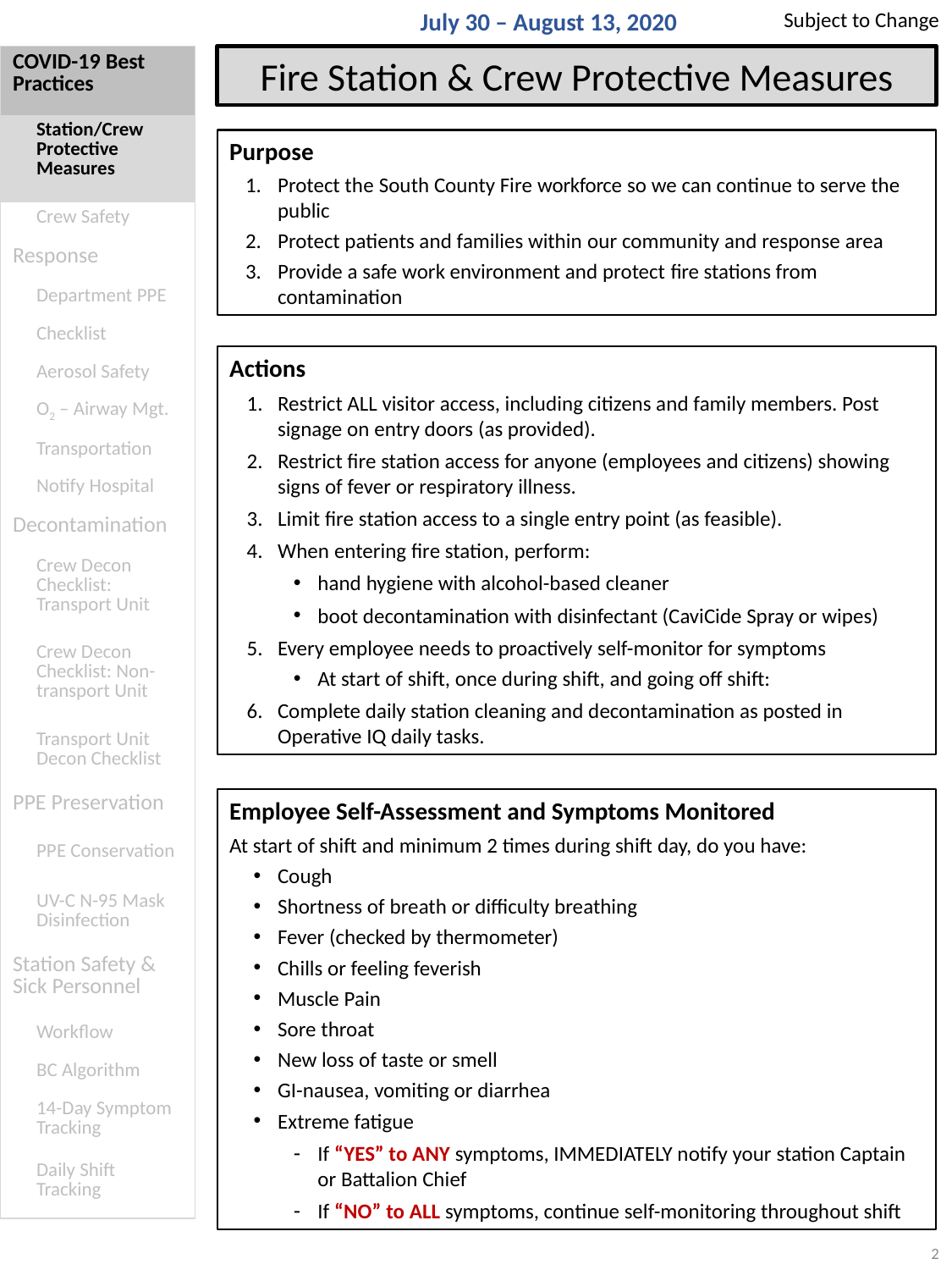

Subject to Change
July 30 – August 13, 2020
| COVID-19 Best Practices |
| --- |
| Station/Crew Protective Measures |
| Crew Safety |
| Response |
| Department PPE |
| Checklist |
| Aerosol Safety |
| O2 – Airway Mgt. |
| Transportation |
| Notify Hospital |
| Decontamination |
| Crew Decon Checklist: Transport Unit |
| Crew Decon Checklist: Non-transport Unit |
| Transport Unit Decon Checklist |
| PPE Preservation |
| PPE Conservation |
| UV-C N-95 Mask Disinfection |
| Station Safety & Sick Personnel |
| Workflow |
| BC Algorithm |
| 14-Day Symptom Tracking |
| Daily Shift Tracking |
Fire Station & Crew Protective Measures
Purpose
Protect the South County Fire workforce so we can continue to serve the public
Protect patients and families within our community and response area
Provide a safe work environment and protect fire stations from contamination
Actions
Restrict ALL visitor access, including citizens and family members. Post signage on entry doors (as provided).
Restrict fire station access for anyone (employees and citizens) showing signs of fever or respiratory illness.
Limit fire station access to a single entry point (as feasible).
When entering fire station, perform:
hand hygiene with alcohol-based cleaner
boot decontamination with disinfectant (CaviCide Spray or wipes)
Every employee needs to proactively self-monitor for symptoms
At start of shift, once during shift, and going off shift:
Complete daily station cleaning and decontamination as posted in Operative IQ daily tasks.
Employee Self-Assessment and Symptoms Monitored
At start of shift and minimum 2 times during shift day, do you have:
Cough
Shortness of breath or difficulty breathing
Fever (checked by thermometer)
Chills or feeling feverish
Muscle Pain
Sore throat
New loss of taste or smell
GI-nausea, vomiting or diarrhea
Extreme fatigue
If “YES” to ANY symptoms, IMMEDIATELY notify your station Captain or Battalion Chief
If “NO” to ALL symptoms, continue self-monitoring throughout shift
2